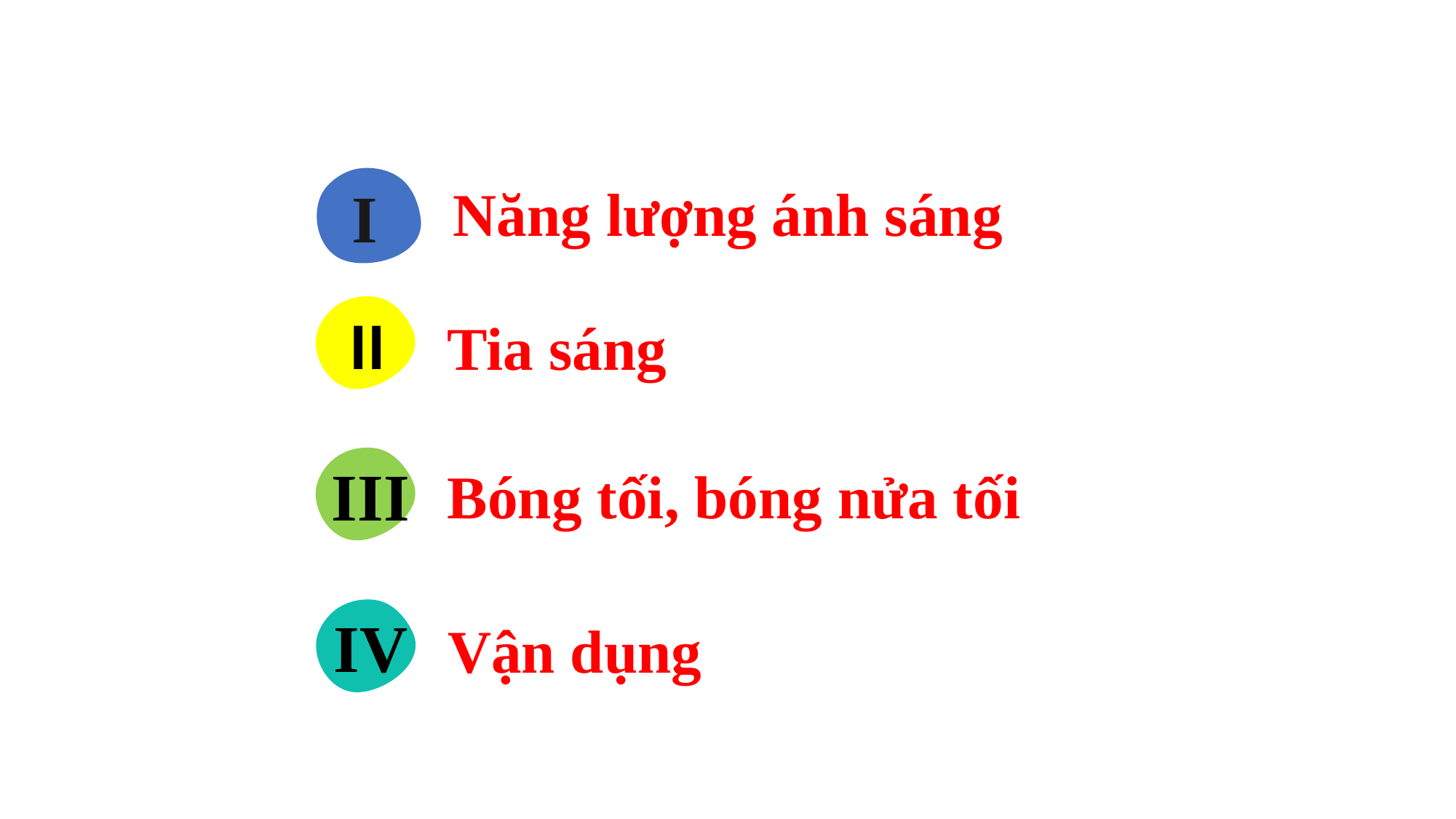

I
Năng lượng ánh sáng
Tia sáng
II

Bóng tối, bóng nửa tối
III
Vận dụng
IV